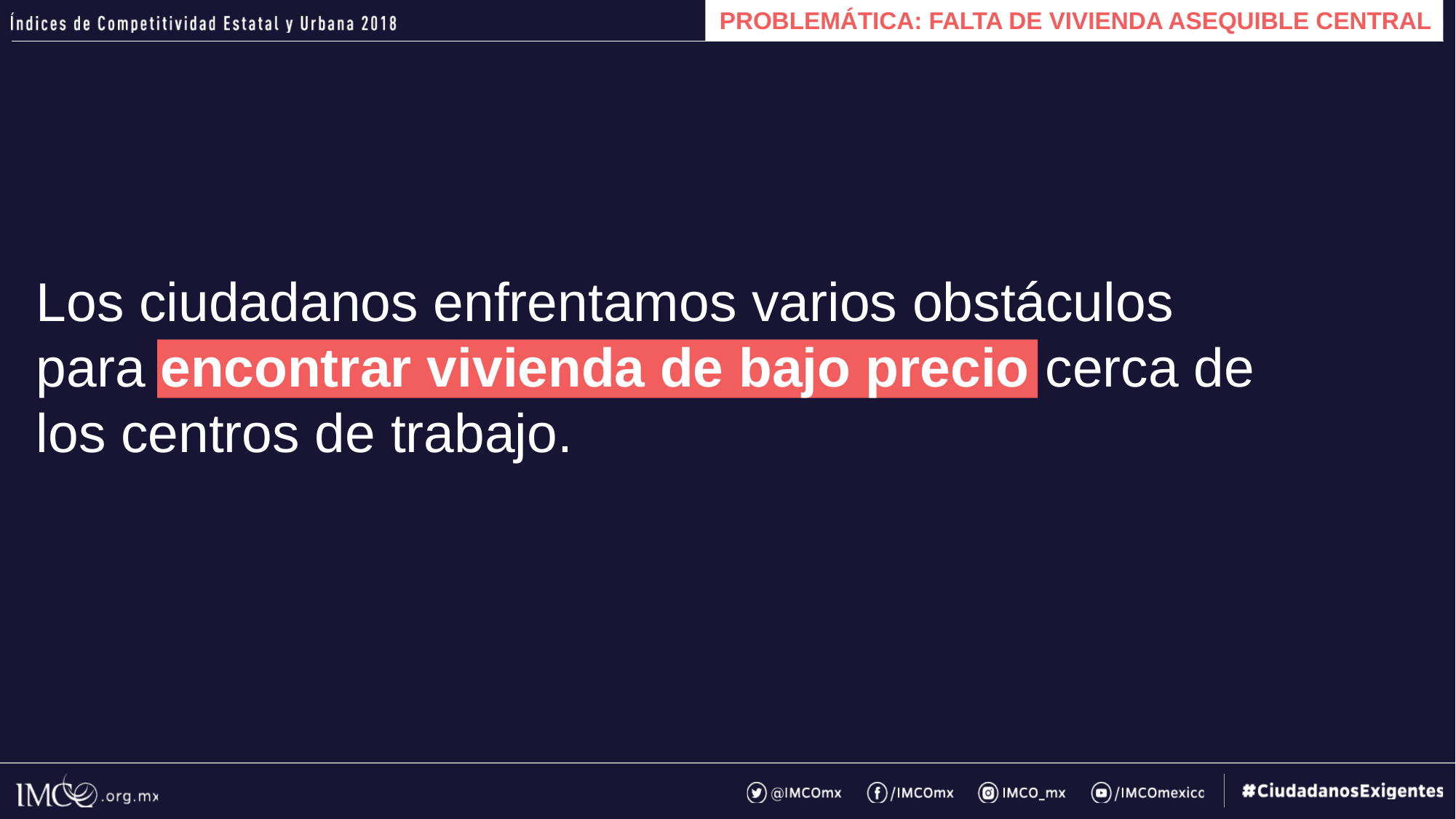

PROBLEMÁTICA: FALTA DE VIVIENDA ASEQUIBLE CENTRAL

Los ciudadanos enfrentamos varios obstáculos para encontrar vivienda de bajo precio cerca de los centros de trabajo.